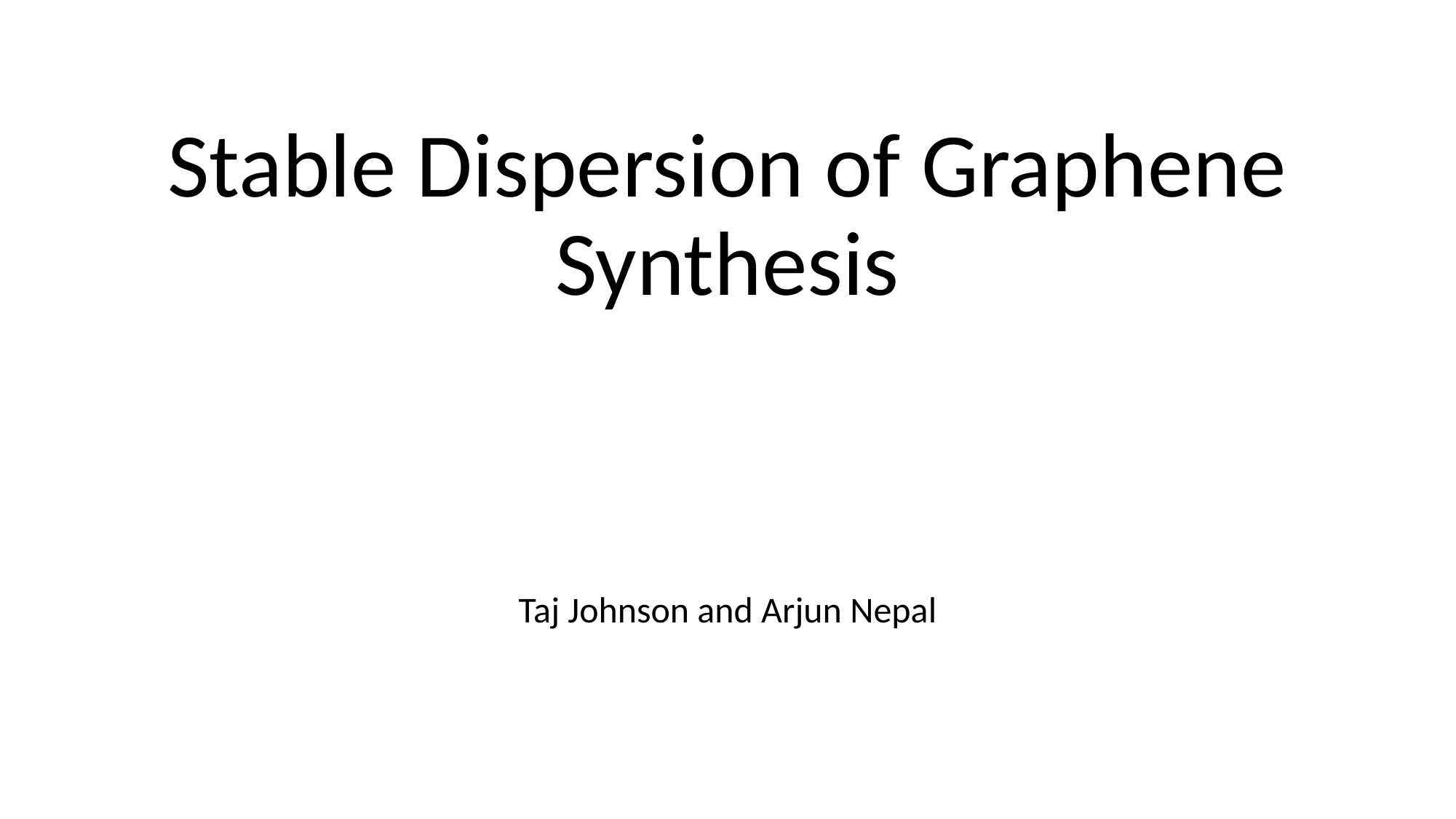

# Stable Dispersion of Graphene Synthesis
Taj Johnson and Arjun Nepal